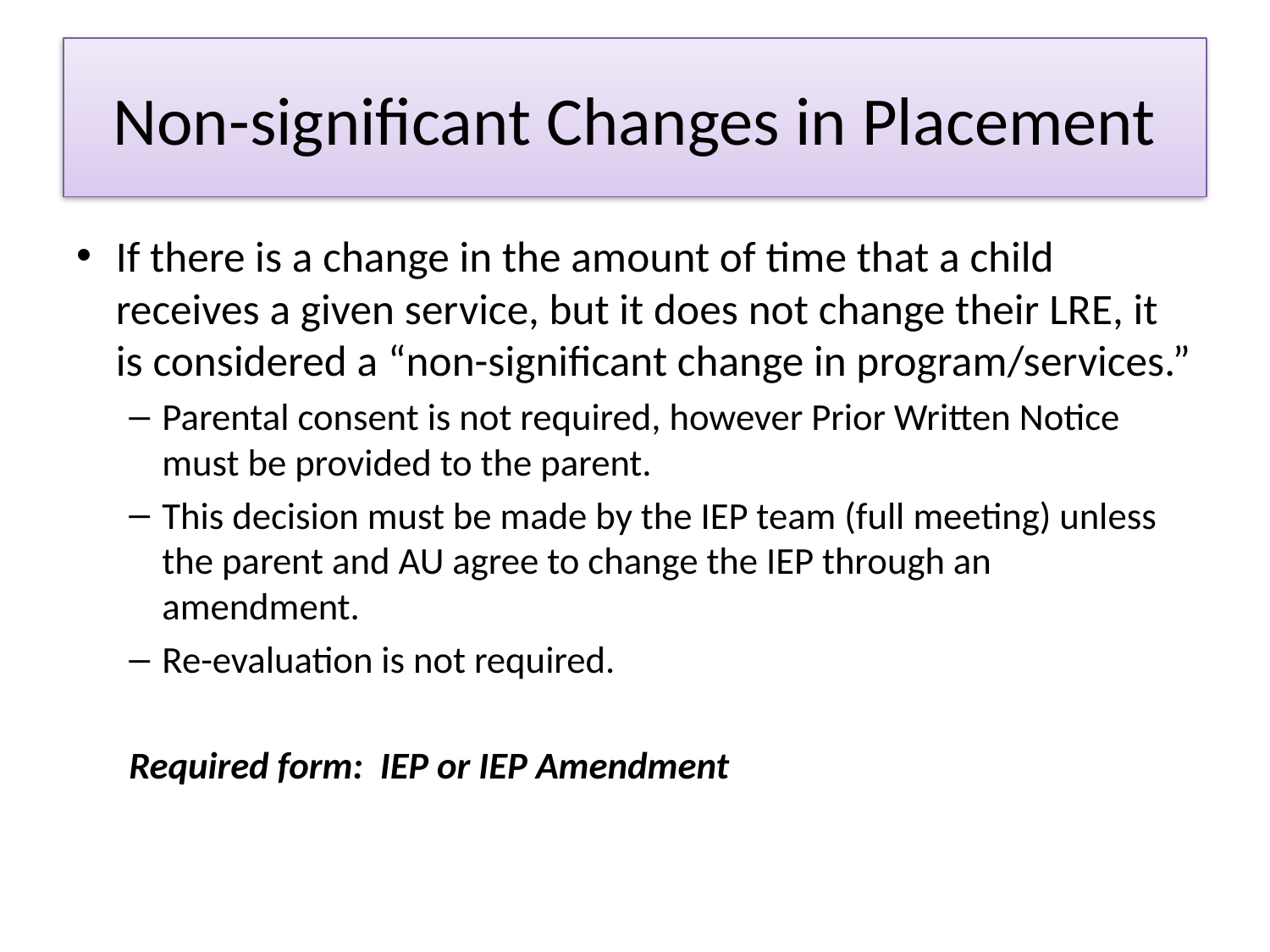

# Non-significant Changes in Placement
If there is a change in the amount of time that a child receives a given service, but it does not change their LRE, it is considered a “non-significant change in program/services.”
Parental consent is not required, however Prior Written Notice must be provided to the parent.
This decision must be made by the IEP team (full meeting) unless the parent and AU agree to change the IEP through an amendment.
Re-evaluation is not required.

Required form:  IEP or IEP Amendment